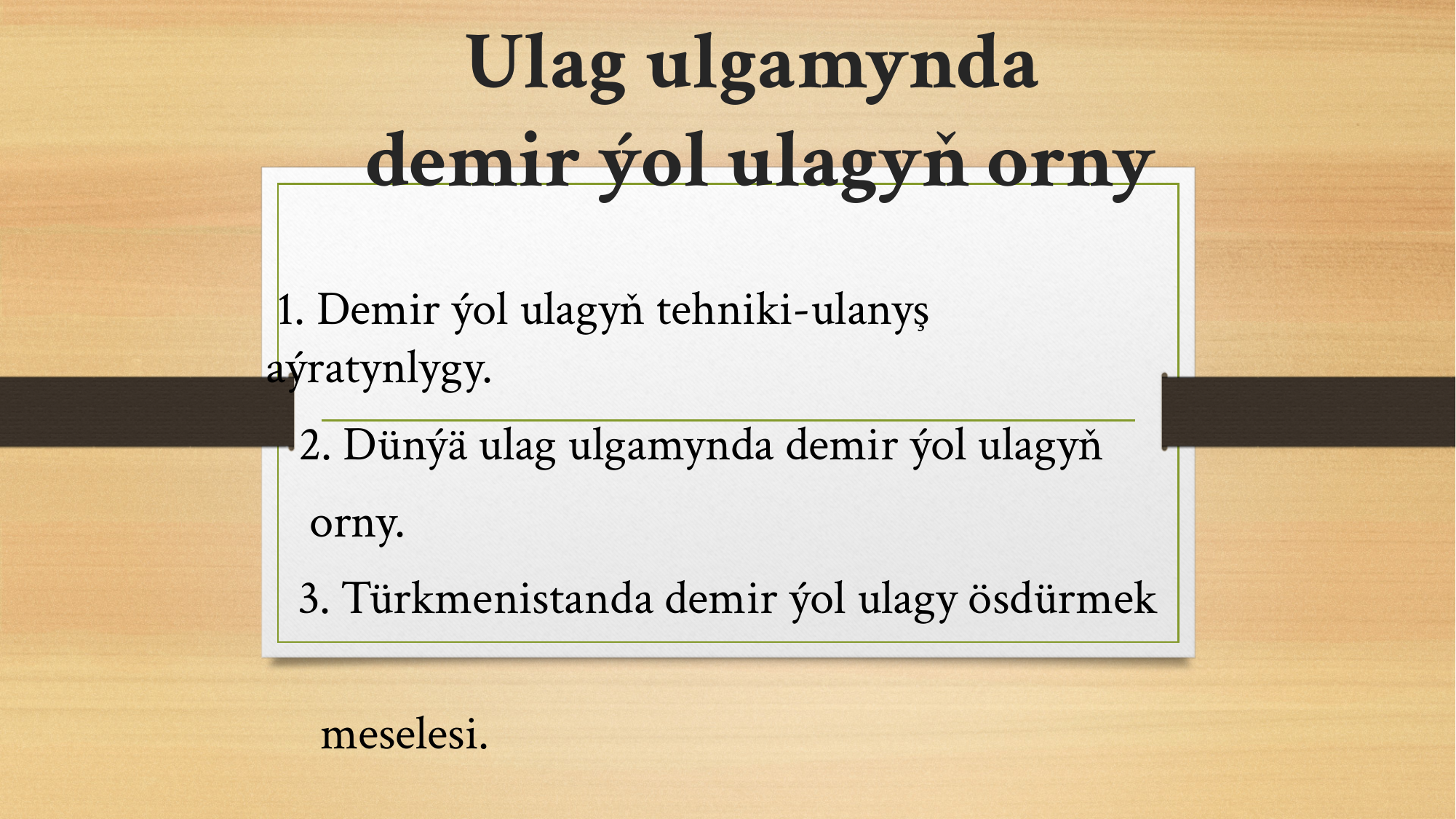

# Ulag ulgamynda demir ýol ulagyň orny
 1. Demir ýol ulagyň tehniki-ulanyş aýratynlygy.
   2. Dünýä ulag ulgamynda demir ýol ulagyň
    orny.
   3. Türkmenistanda demir ýol ulagy ösdürmek
     meselesi.